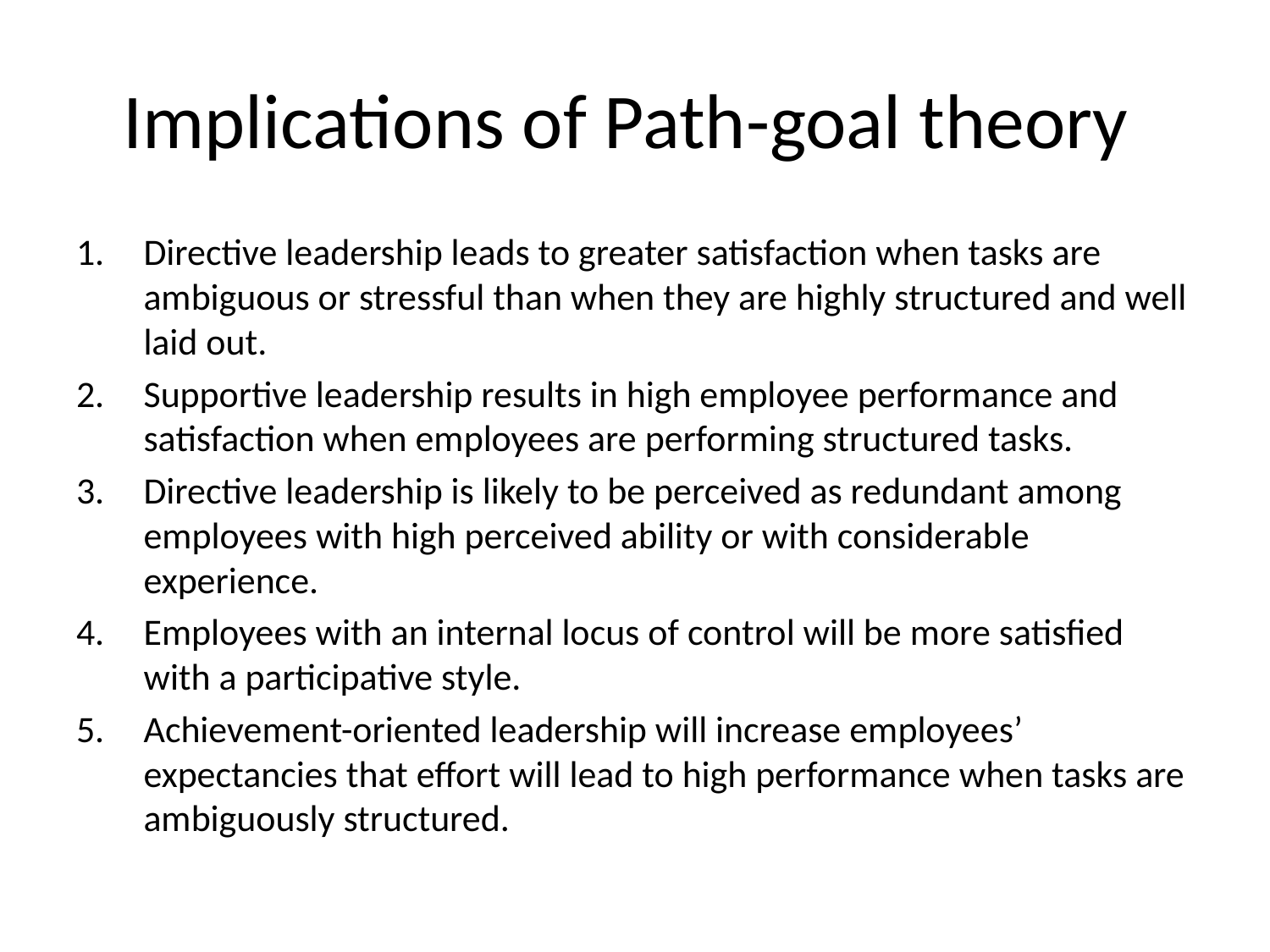

# Implications of Path-goal theory
Directive leadership leads to greater satisfaction when tasks are ambiguous or stressful than when they are highly structured and well laid out.
Supportive leadership results in high employee performance and satisfaction when employees are performing structured tasks.
Directive leadership is likely to be perceived as redundant among employees with high perceived ability or with considerable experience.
Employees with an internal locus of control will be more satisfied with a participative style.
Achievement-oriented leadership will increase employees’ expectancies that effort will lead to high performance when tasks are ambiguously structured.